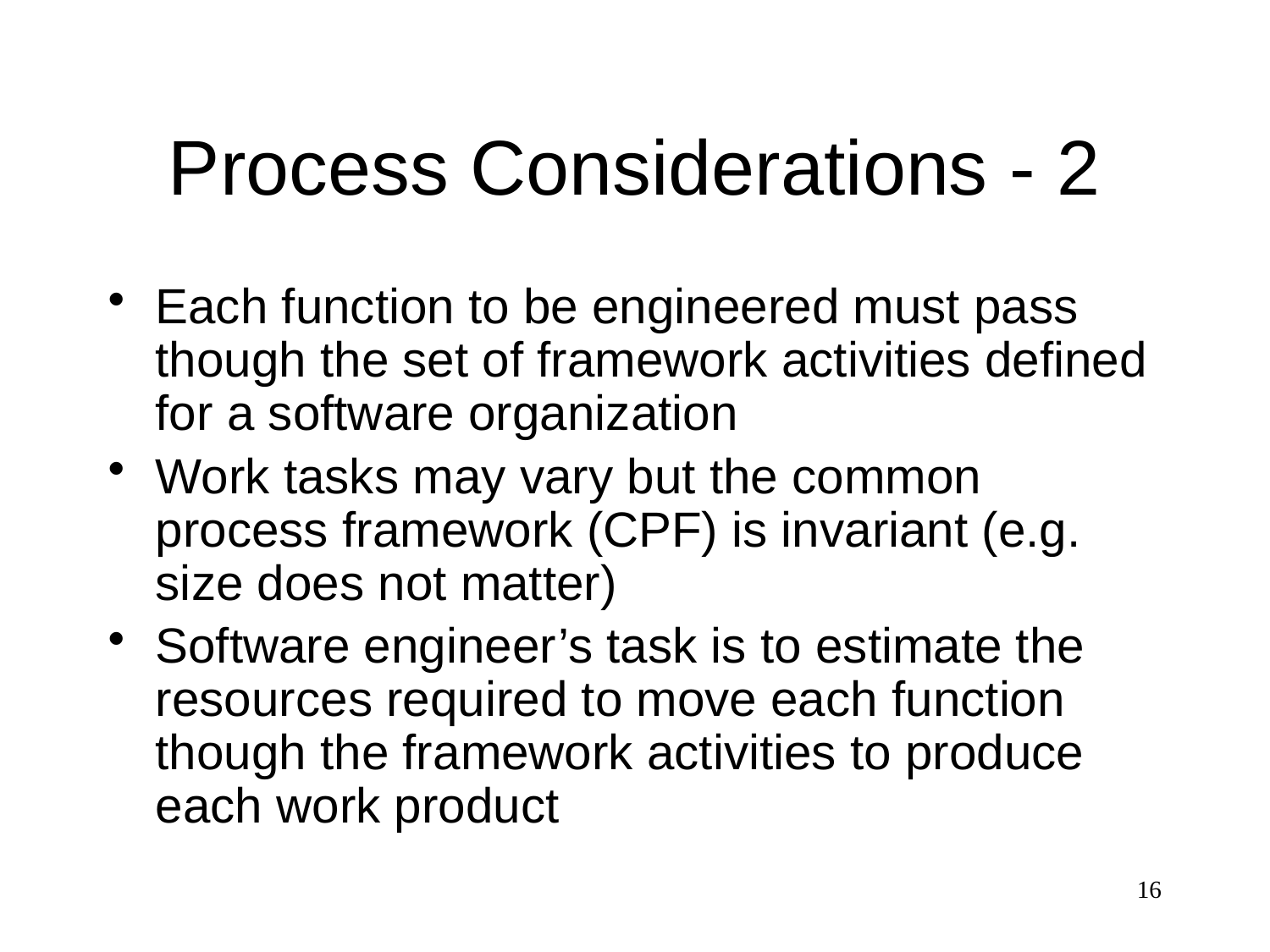

# Process Considerations - 2
Each function to be engineered must pass though the set of framework activities defined for a software organization
Work tasks may vary but the common process framework (CPF) is invariant (e.g. size does not matter)
Software engineer’s task is to estimate the resources required to move each function though the framework activities to produce each work product
16